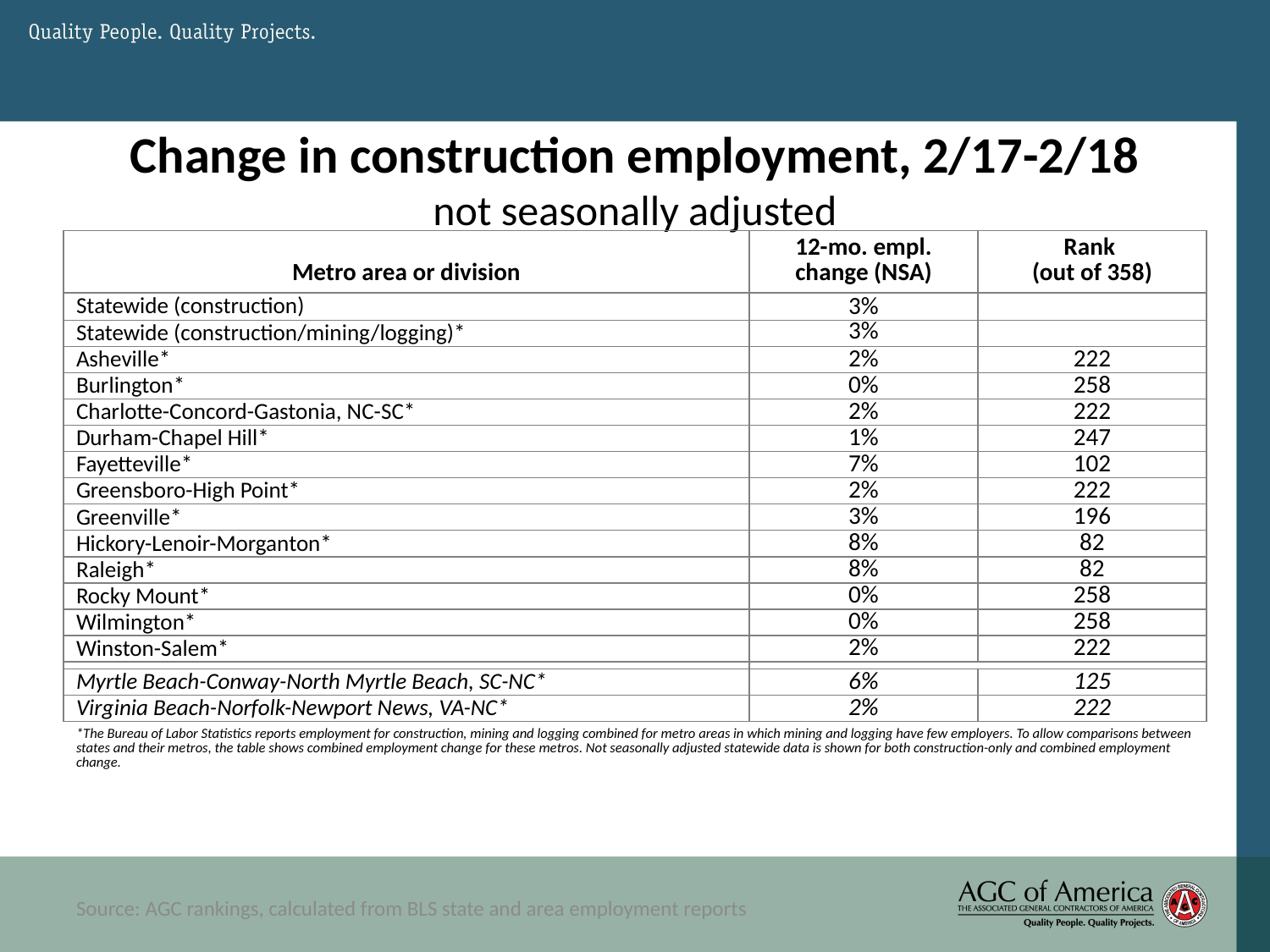

Change in construction employment, 2/17-2/18
not seasonally adjusted
| Metro area or division | 12-mo. empl. change (NSA) | Rank (out of 358) |
| --- | --- | --- |
| Statewide (construction) | 3% |  |
| Statewide (construction/mining/logging)\* | 3% |  |
| Asheville\* | 2% | 222 |
| Burlington\* | 0% | 258 |
| Charlotte-Concord-Gastonia, NC-SC\* | 2% | 222 |
| Durham-Chapel Hill\* | 1% | 247 |
| Fayetteville\* | 7% | 102 |
| Greensboro-High Point\* | 2% | 222 |
| Greenville\* | 3% | 196 |
| Hickory-Lenoir-Morganton\* | 8% | 82 |
| Raleigh\* | 8% | 82 |
| Rocky Mount\* | 0% | 258 |
| Wilmington\* | 0% | 258 |
| Winston-Salem\* | 2% | 222 |
|  |  |  |
| Myrtle Beach-Conway-North Myrtle Beach, SC-NC\* | 6% | 125 |
| Virginia Beach-Norfolk-Newport News, VA-NC\* | 2% | 222 |
| \*The Bureau of Labor Statistics reports employment for construction, mining and logging combined for metro areas in which mining and logging have few employers. To allow comparisons between states and their metros, the table shows combined employment change for these metros. Not seasonally adjusted statewide data is shown for both construction-only and combined employment change. |  |  |
Source: AGC rankings, calculated from BLS state and area employment reports